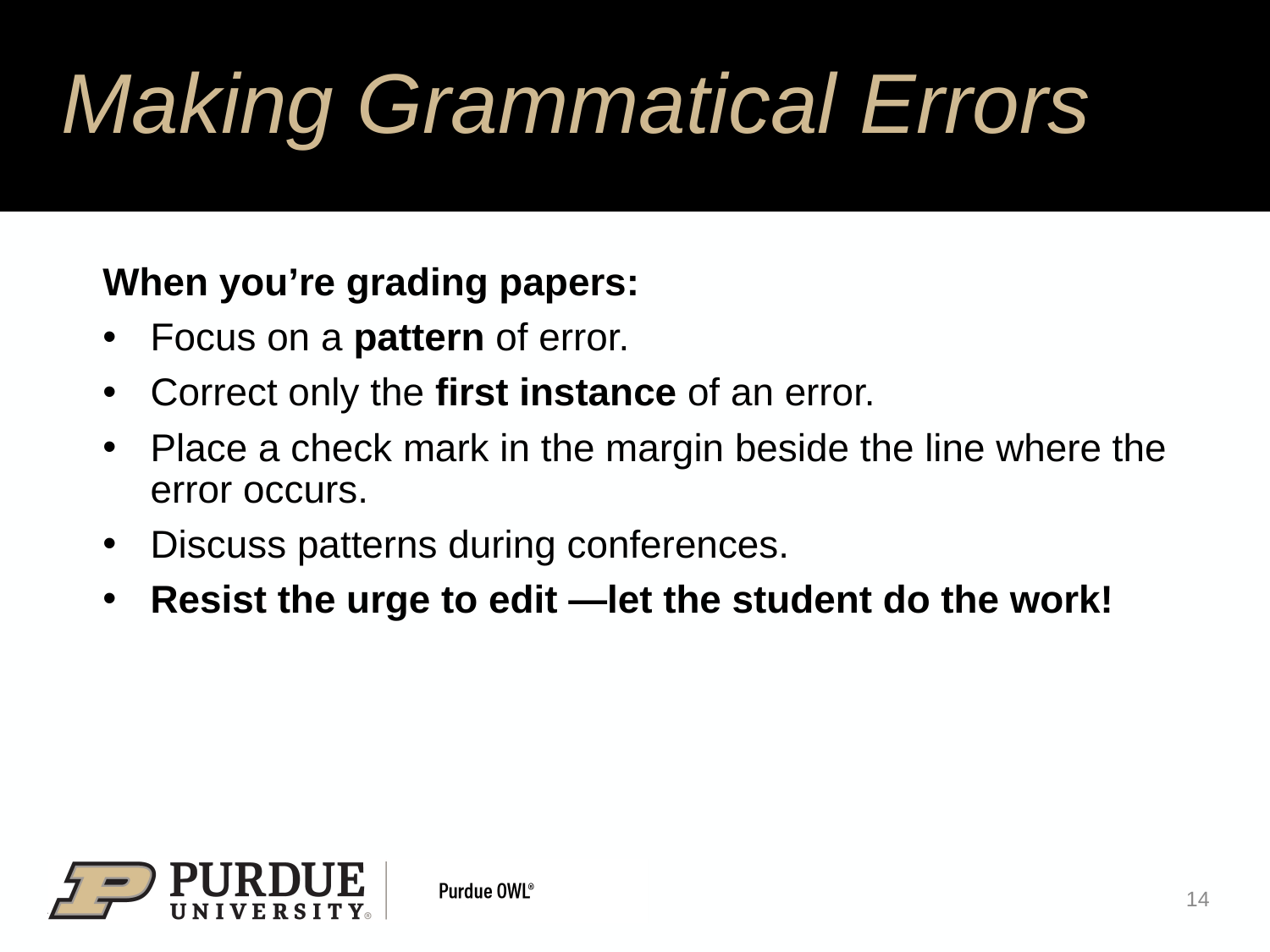

# Making Grammatical Errors
When you’re grading papers:
Focus on a pattern of error.
Correct only the first instance of an error.
Place a check mark in the margin beside the line where the error occurs.
Discuss patterns during conferences.
Resist the urge to edit —let the student do the work!

14